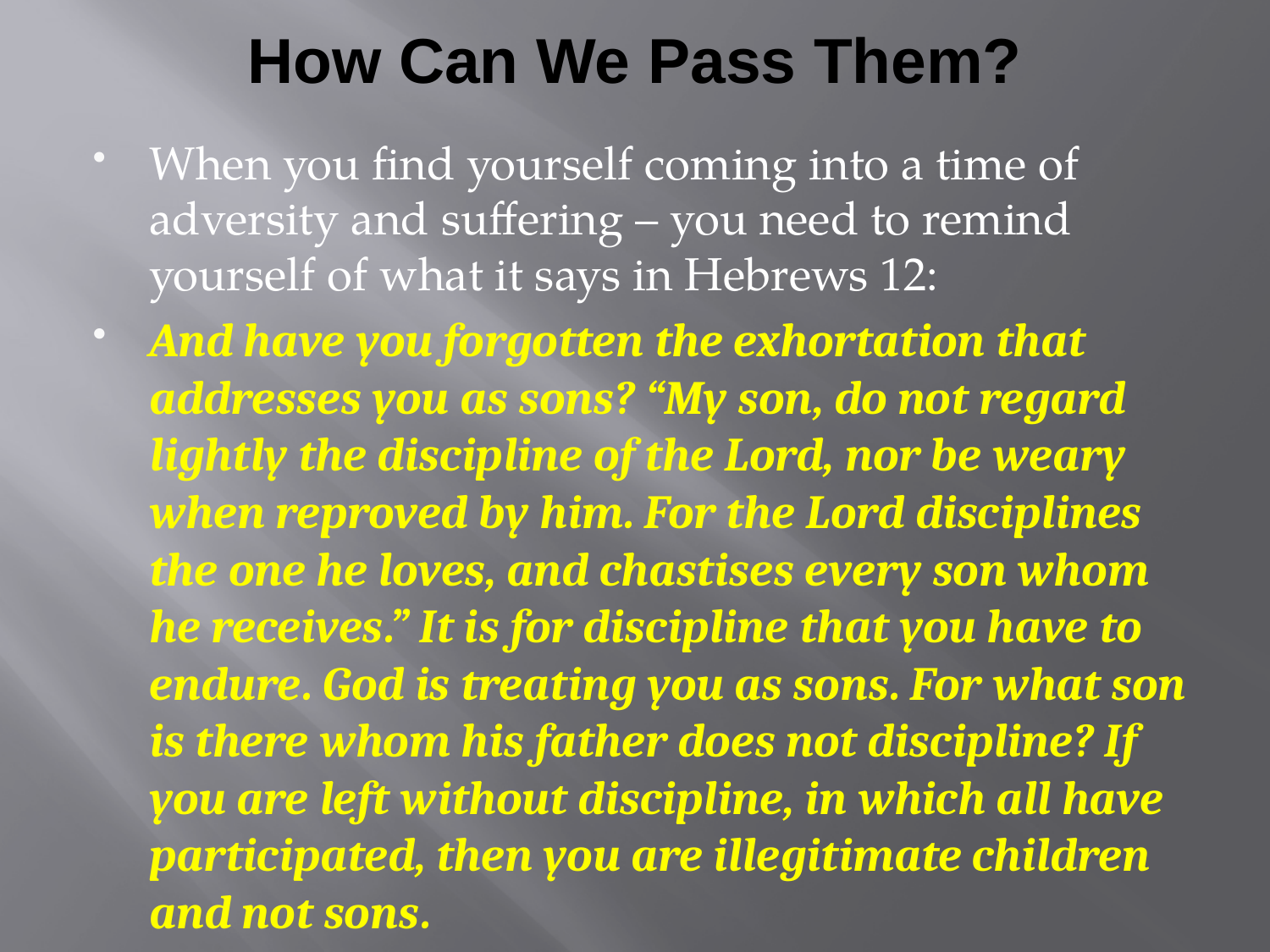

# How Can We Pass Them?
When you find yourself coming into a time of adversity and suffering – you need to remind yourself of what it says in Hebrews 12:
And have you forgotten the exhortation that addresses you as sons? “My son, do not regard lightly the discipline of the Lord, nor be weary when reproved by him. For the Lord disciplines the one he loves, and chastises every son whom he receives.” It is for discipline that you have to endure. God is treating you as sons. For what son is there whom his father does not discipline? If you are left without discipline, in which all have participated, then you are illegitimate children and not sons.